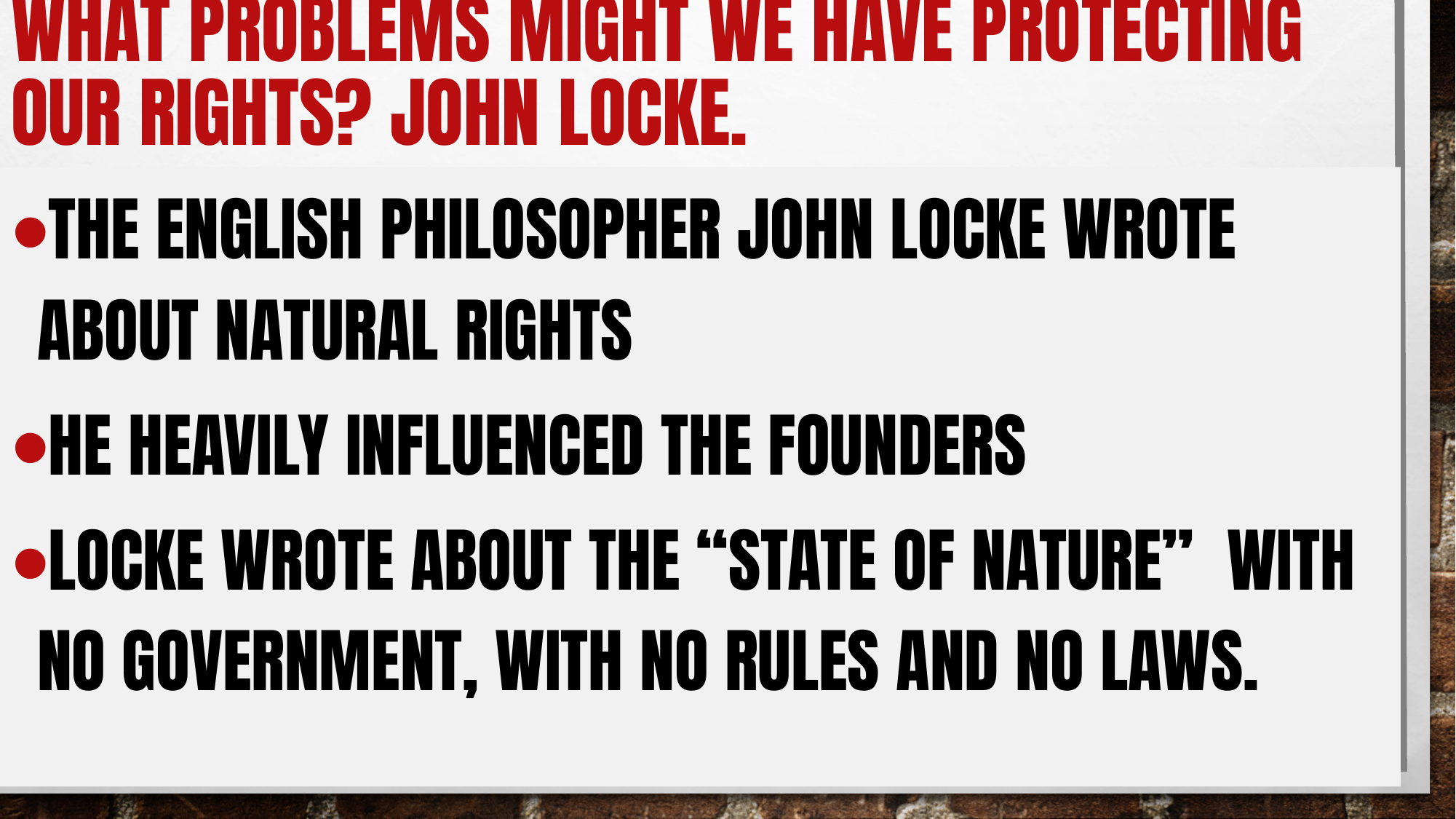

# What problems might we have protecting our rights? John locke.
the English philosopher john locke wrote about natural rights
He heavily influenced the founders
Locke wrote about the “state of nature”  with no government, with no rules and no laws.